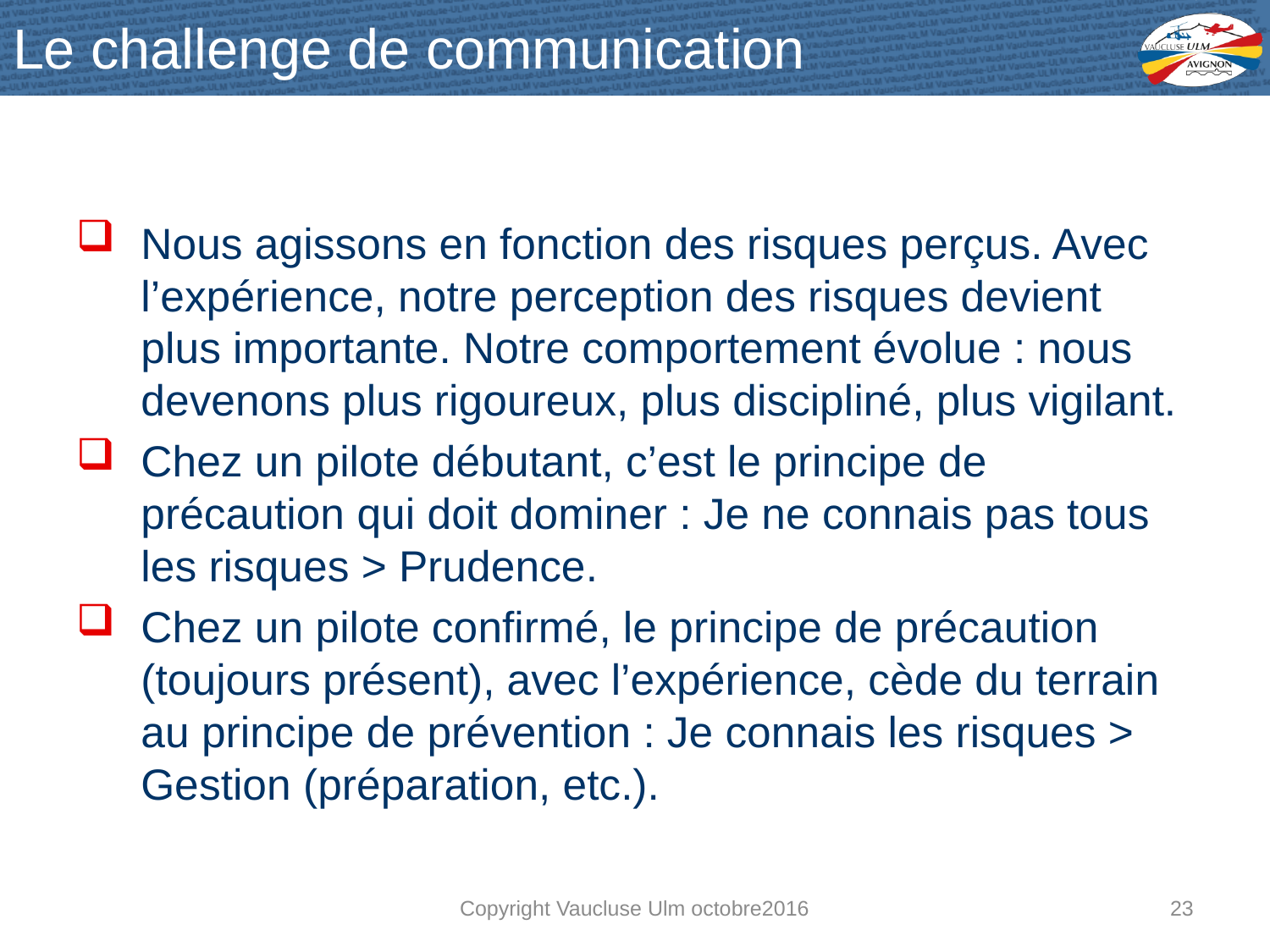

# Le challenge de communication

Nous agissons en fonction des risques perçus. Avec l’expérience, notre perception des risques devient plus importante. Notre comportement évolue : nous devenons plus rigoureux, plus discipliné, plus vigilant.
Chez un pilote débutant, c’est le principe de précaution qui doit dominer : Je ne connais pas tous les risques > Prudence.
Chez un pilote confirmé, le principe de précaution (toujours présent), avec l’expérience, cède du terrain au principe de prévention : Je connais les risques > Gestion (préparation, etc.).
Copyright Vaucluse Ulm octobre2016
23